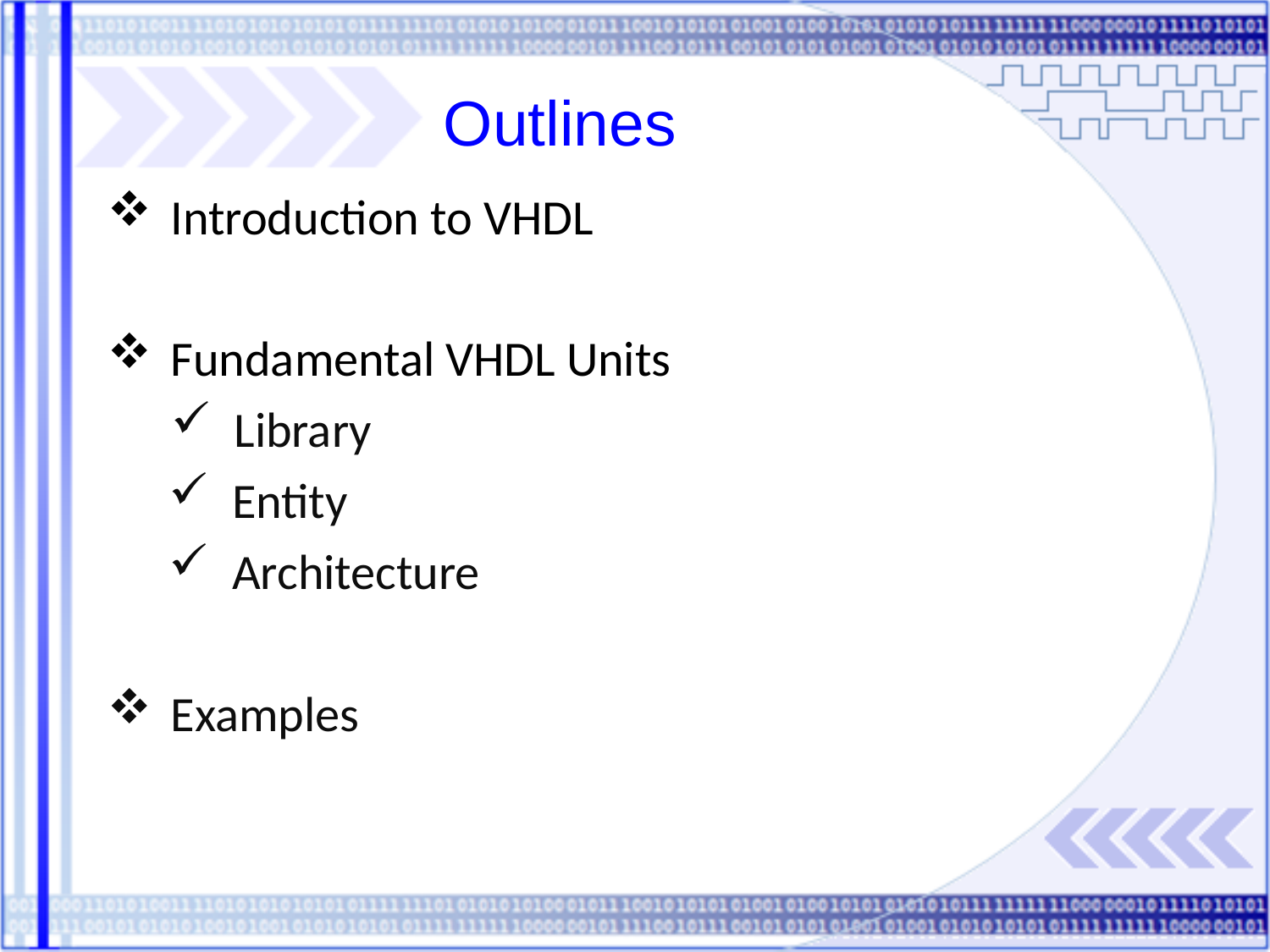

Outlines
Introduction to VHDL

Fundamental VHDL Units
Library
Entity
Architecture

Examples